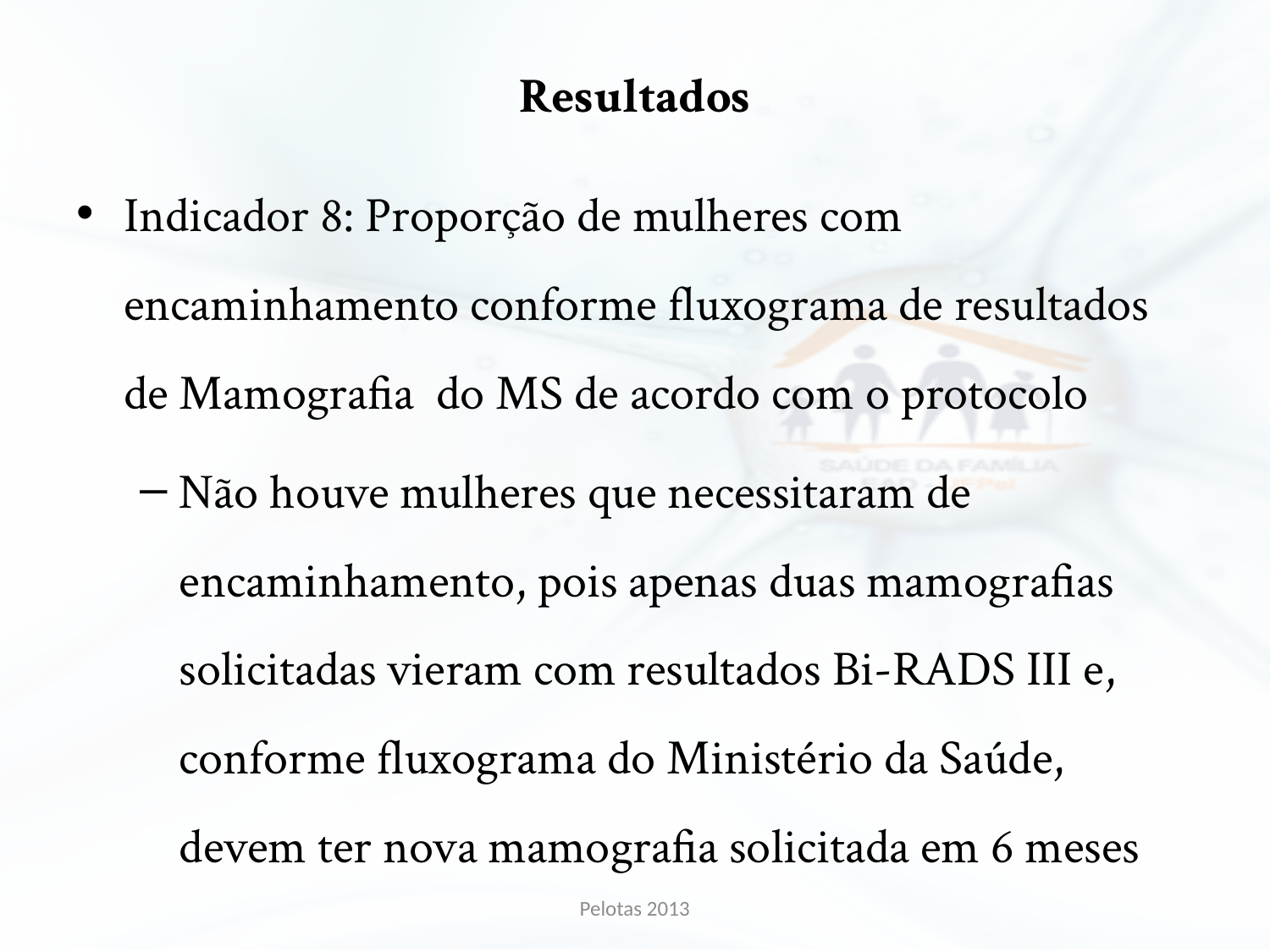

# Resultados
Indicador 8: Proporção de mulheres com encaminhamento conforme fluxograma de resultados de Mamografia  do MS de acordo com o protocolo
Não houve mulheres que necessitaram de encaminhamento, pois apenas duas mamografias solicitadas vieram com resultados Bi-RADS III e, conforme fluxograma do Ministério da Saúde, devem ter nova mamografia solicitada em 6 meses
Pelotas 2013